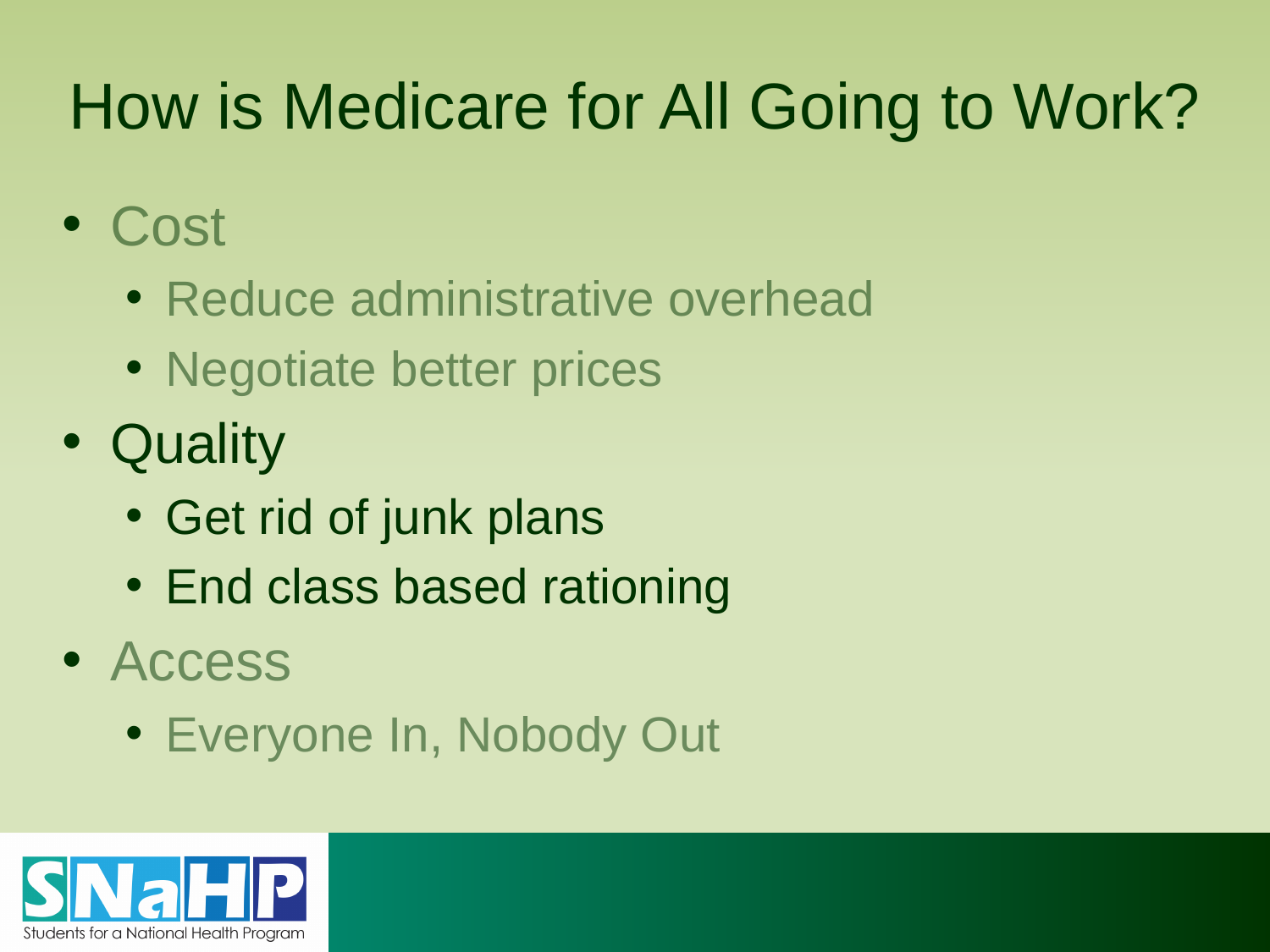

# How is Medicare for All Going to Work?
Cost
Reduce administrative overhead
Negotiate better prices
Quality
Get rid of junk plans
End class based rationing
Access
Everyone In, Nobody Out